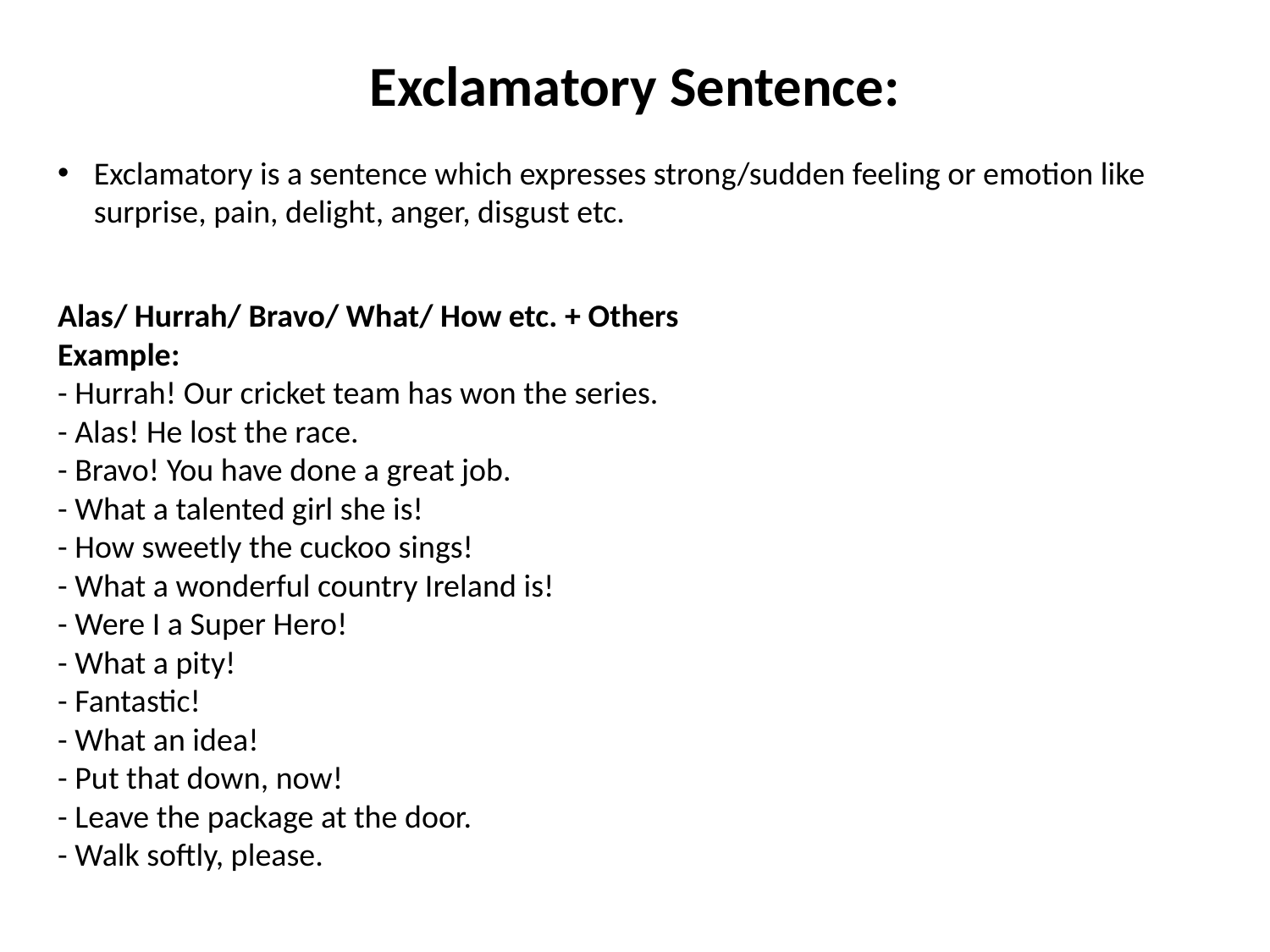

# Exclamatory Sentence:
Exclamatory is a sentence which expresses strong/sudden feeling or emotion like surprise, pain, delight, anger, disgust etc.
Alas/ Hurrah/ Bravo/ What/ How etc. + Others
Example:
- Hurrah! Our cricket team has won the series.
- Alas! He lost the race.
- Bravo! You have done a great job.
- What a talented girl she is!
- How sweetly the cuckoo sings!
- What a wonderful country Ireland is!
- Were I a Super Hero!
- What a pity!
- Fantastic!
- What an idea!
- Put that down, now!
- Leave the package at the door.
- Walk softly, please.